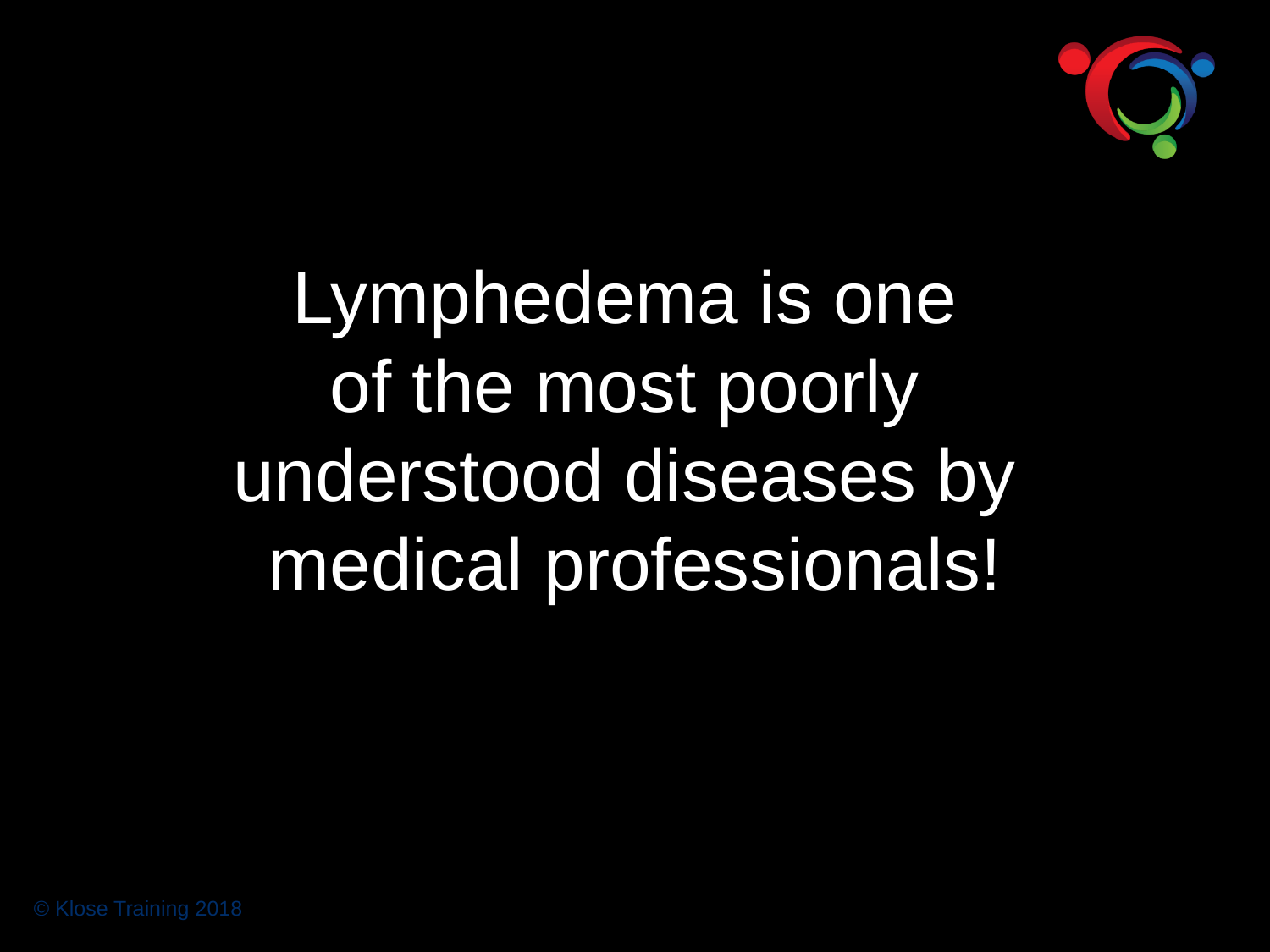

Lymphedema is one
of the most poorly
understood diseases by
medical professionals!